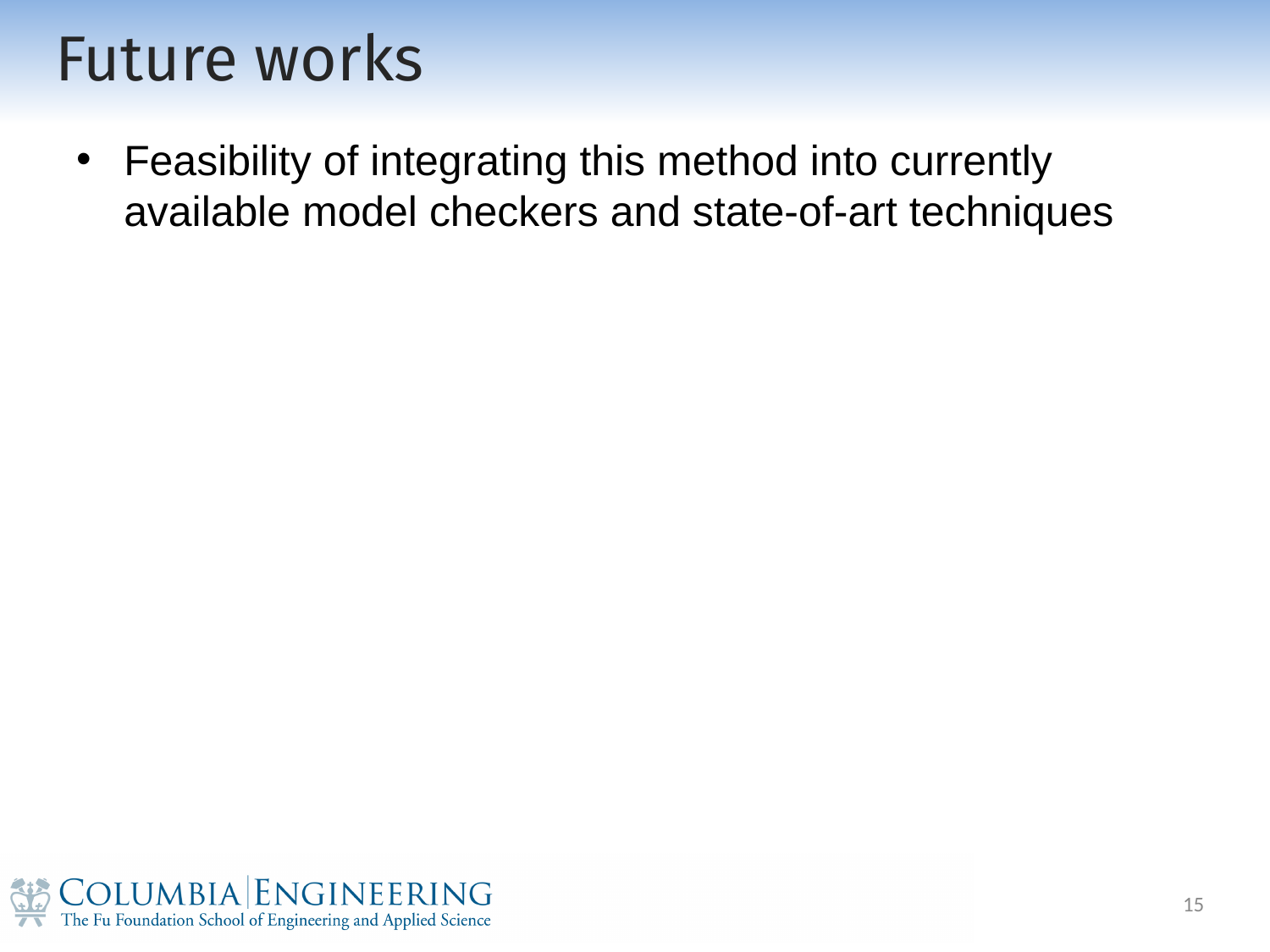

# Future works
Feasibility of integrating this method into currently available model checkers and state-of-art techniques
15